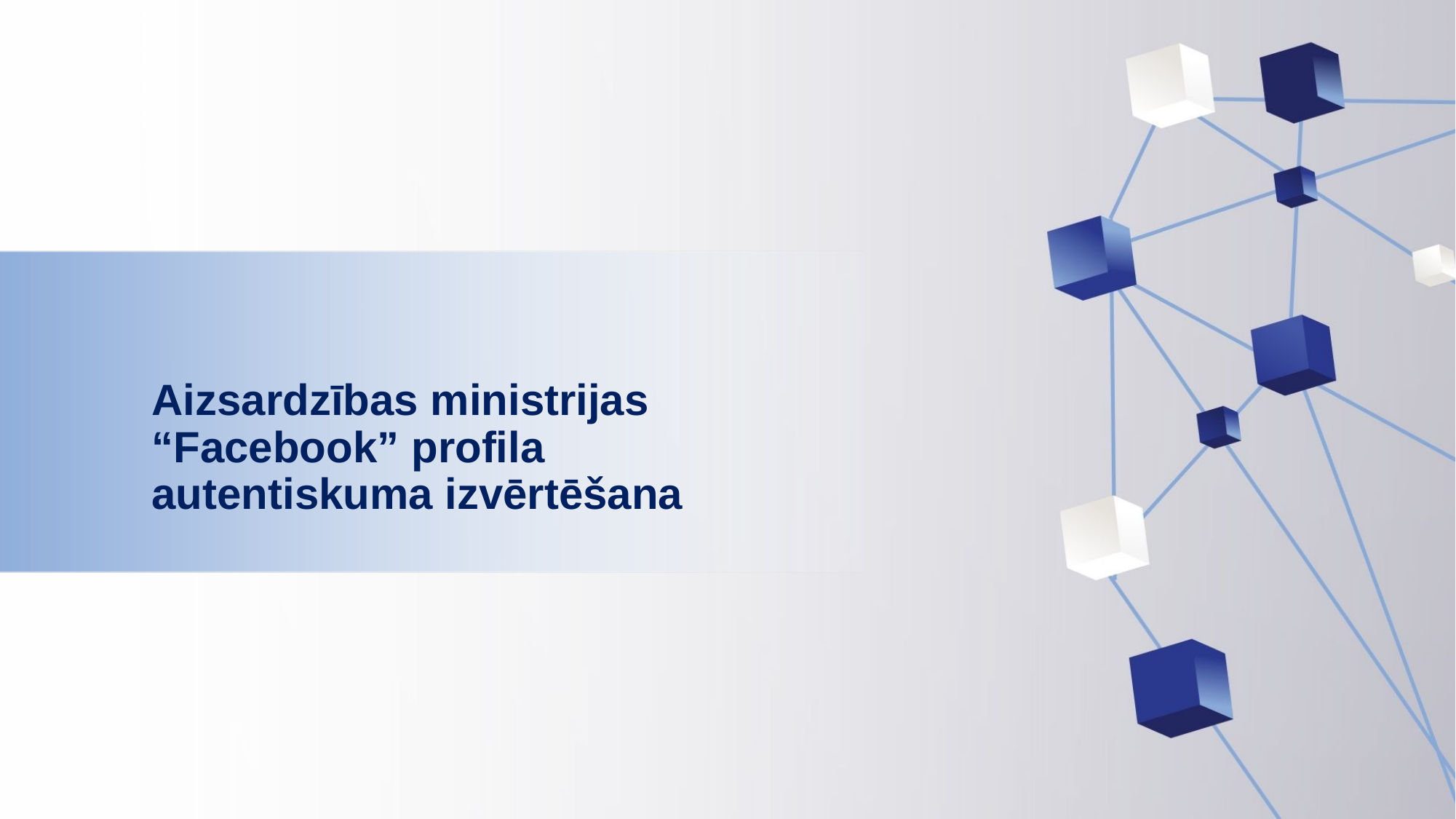

# Aizsardzības ministrijas “Facebook” profila autentiskuma izvērtēšana